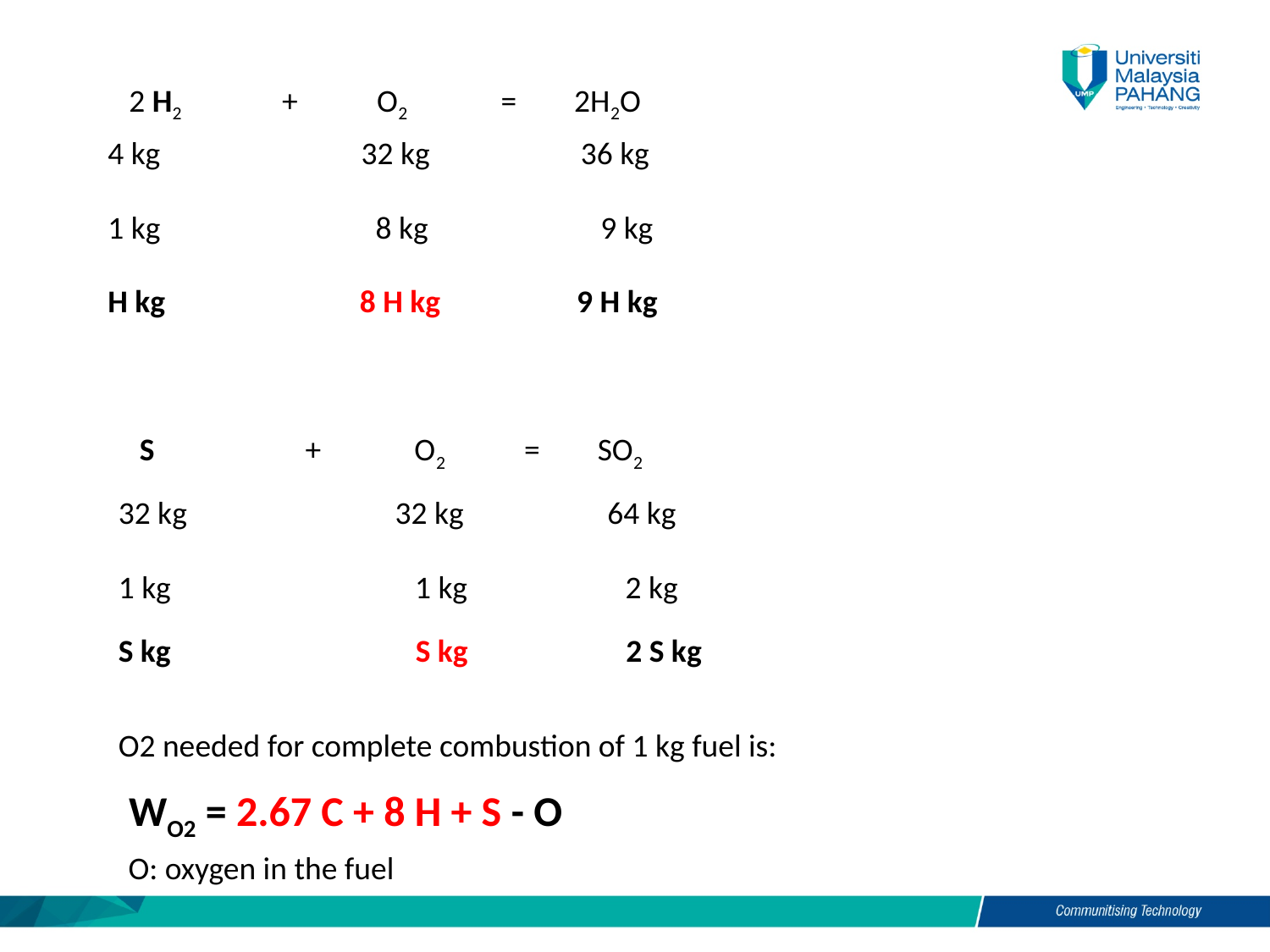

2 H2              +           O2             =        2H2O
4 kg                            32 kg                     36 kg
1 kg                              8 kg                        9 kg
H kg                           8 H kg                   9 H kg
S                     +             O2           =        SO2
32 kg                             32 kg                    64 kg
1 kg                                  1 kg                      2 kg
S kg                                  S kg                      2 S kg
O2 needed for complete combustion of 1 kg fuel is:
WO2 = 2.67 C + 8 H + S - O
O: oxygen in the fuel